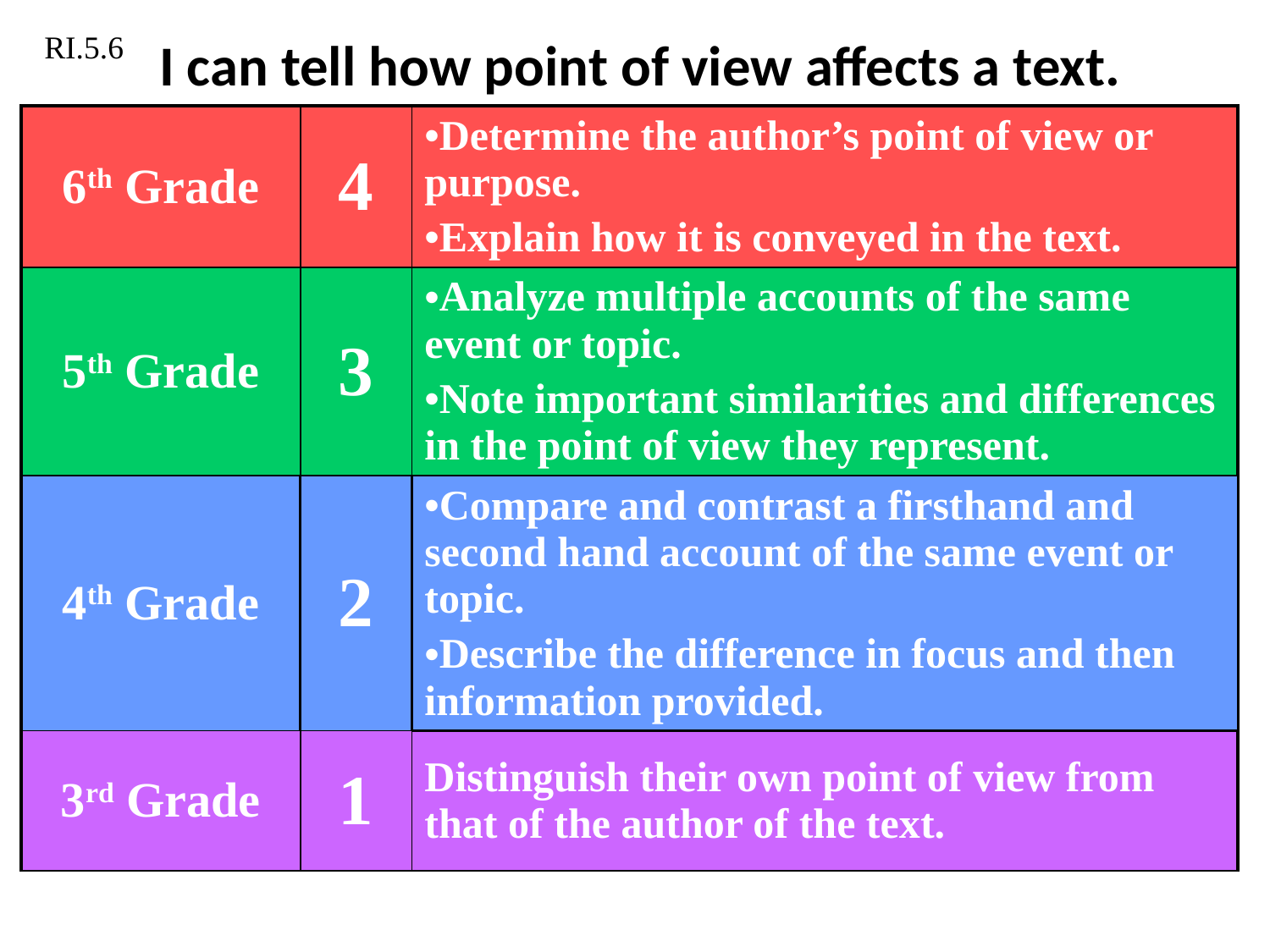

# I can tell how point of view affects a text.
RI.5.6
| 6th Grade | 4 | Determine the author’s point of view or purpose. Explain how it is conveyed in the text. |
| --- | --- | --- |
| 5th Grade | 3 | Analyze multiple accounts of the same event or topic. Note important similarities and differences in the point of view they represent. |
| 4th Grade | 2 | Compare and contrast a firsthand and second hand account of the same event or topic. Describe the difference in focus and then information provided. |
| 3rd Grade | 1 | Distinguish their own point of view from that of the author of the text. |